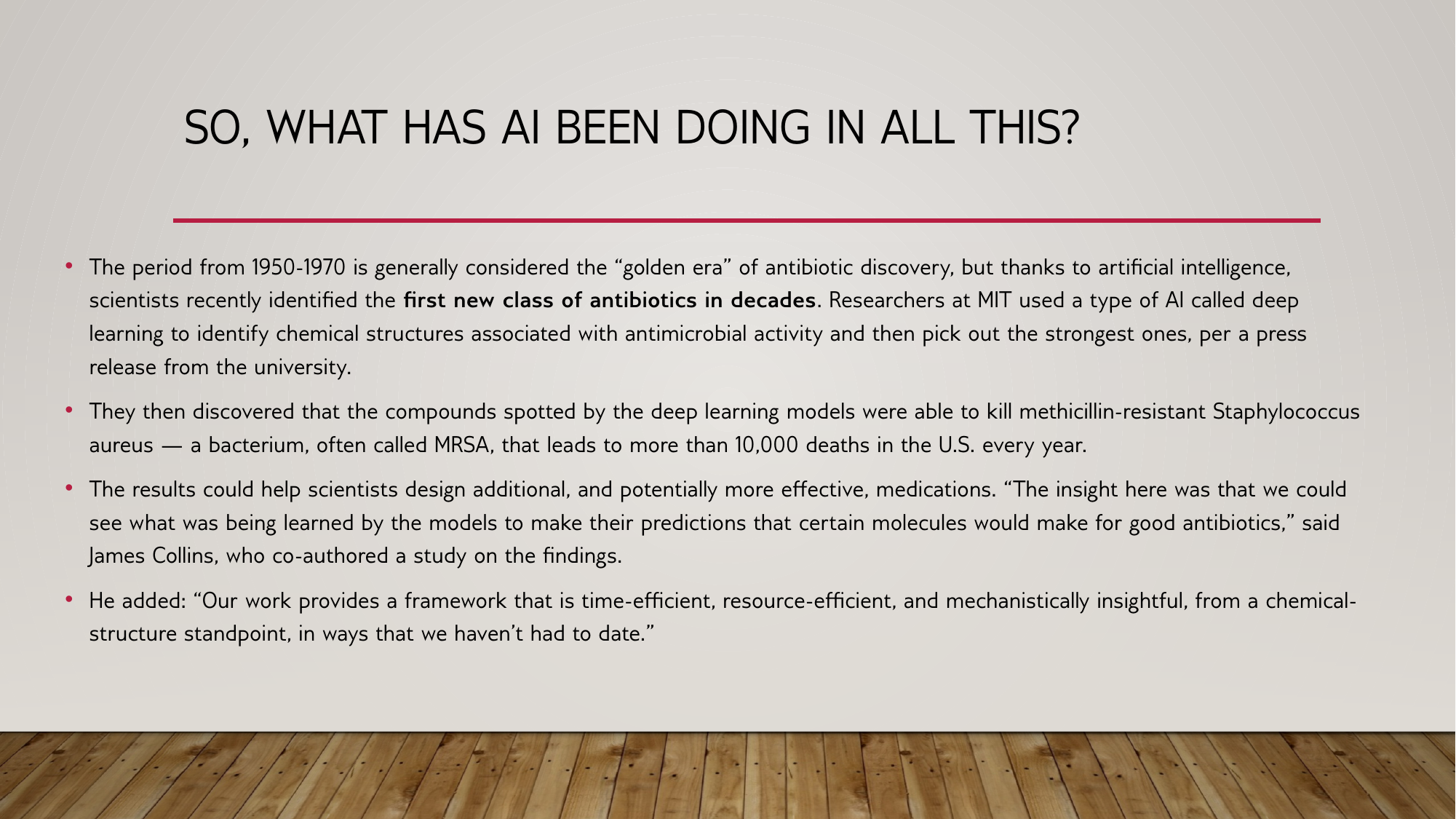

# So, what has AI been doing in all this?
The period from 1950-1970 is generally considered the “golden era” of antibiotic discovery, but thanks to artificial intelligence, scientists recently identified the first new class of antibiotics in decades. Researchers at MIT used a type of AI called deep learning to identify chemical structures associated with antimicrobial activity and then pick out the strongest ones, per a press release from the university.
They then discovered that the compounds spotted by the deep learning models were able to kill methicillin-resistant Staphylococcus aureus — a bacterium, often called MRSA, that leads to more than 10,000 deaths in the U.S. every year.
The results could help scientists design additional, and potentially more effective, medications. “The insight here was that we could see what was being learned by the models to make their predictions that certain molecules would make for good antibiotics,” said James Collins, who co-authored a study on the findings.
He added: “Our work provides a framework that is time-efficient, resource-efficient, and mechanistically insightful, from a chemical-structure standpoint, in ways that we haven’t had to date.”